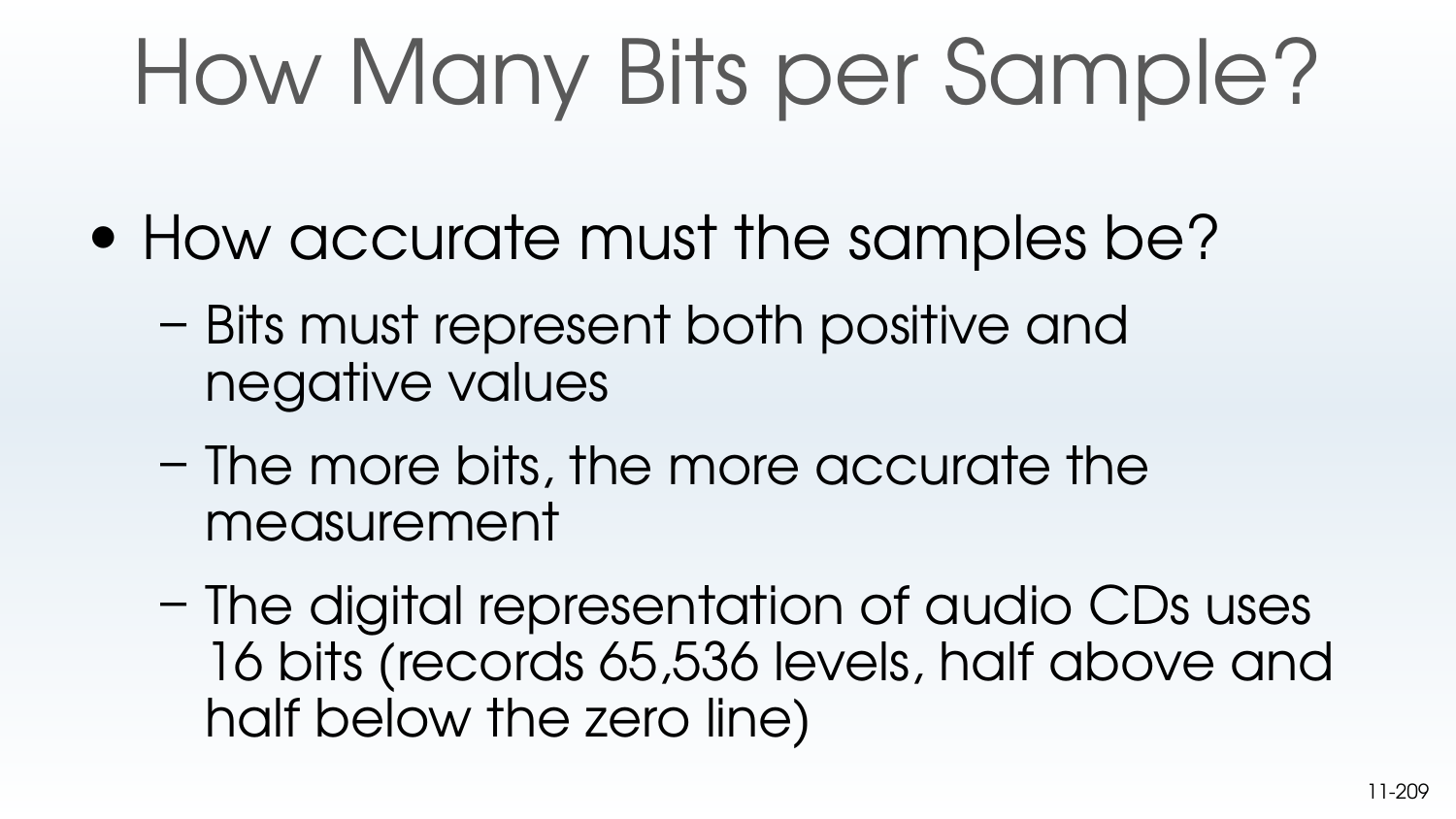

How Many Bits per Sample?
How accurate must the samples be?
Bits must represent both positive and negative values
The more bits, the more accurate the measurement
The digital representation of audio CDs uses 16 bits (records 65,536 levels, half above and half below the zero line)
11-209